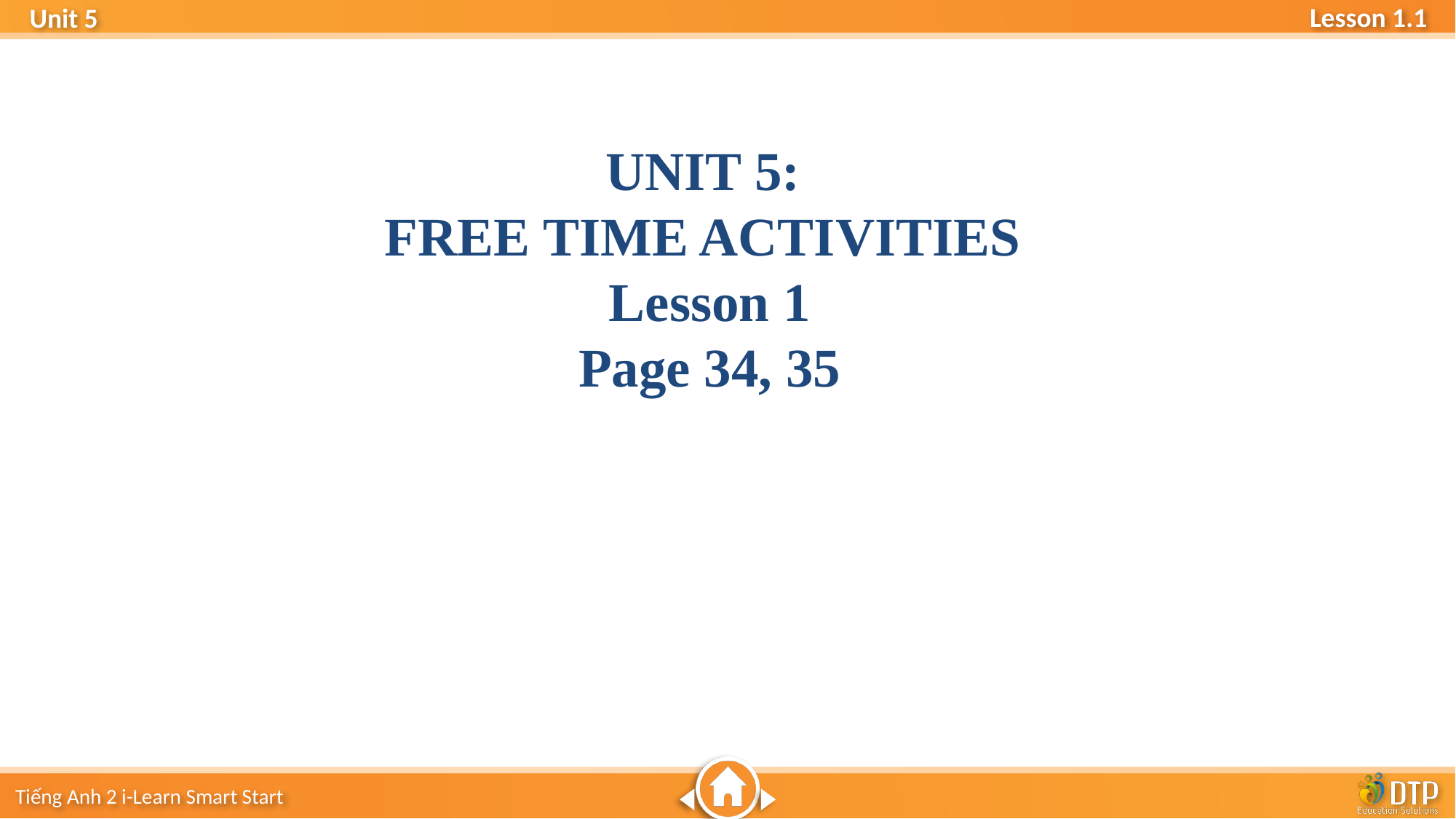

UNIT 5:
FREE TIME ACTIVITIES
Lesson 1
Page 34, 35